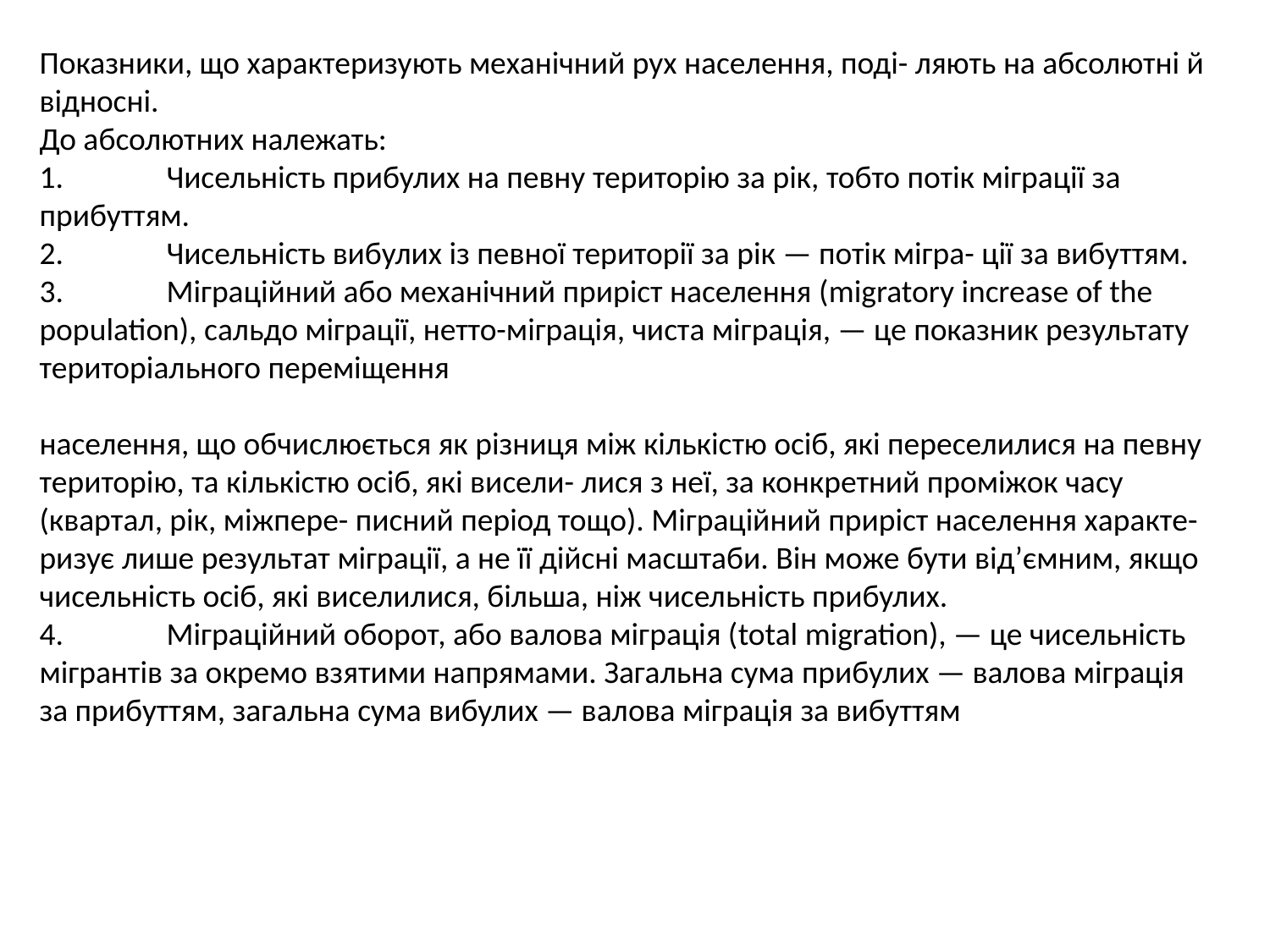

Показники, що характеризують механічний рух населення, поді- ляють на абсолютні й відносні.
До абсолютних належать:
1.	Чисельність прибулих на певну територію за рік, тобто потік міграції за прибуттям.
2.	Чисельність вибулих із певної території за рік — потік мігра- ції за вибуттям.
3.	Міграційний або механічний приріст населення (migratory increase of the population), сальдо міграції, нетто-міграція, чиста міграція, — це показник результату територіального переміщення

населення, що обчислюється як різниця між кількістю осіб, які переселилися на певну територію, та кількістю осіб, які висели- лися з неї, за конкретний проміжок часу (квартал, рік, міжпере- писний період тощо). Міграційний приріст населення характе- ризує лише результат міграції, а не її дійсні масштаби. Він може бути від’ємним, якщо чисельність осіб, які виселилися, більша, ніж чисельність прибулих.
4.	Міграційний оборот, або валова міграція (total migration), — це чисельність мігрантів за окремо взятими напрямами. Загальна сума прибулих — валова міграція за прибуттям, загальна сума вибулих — валова міграція за вибуттям